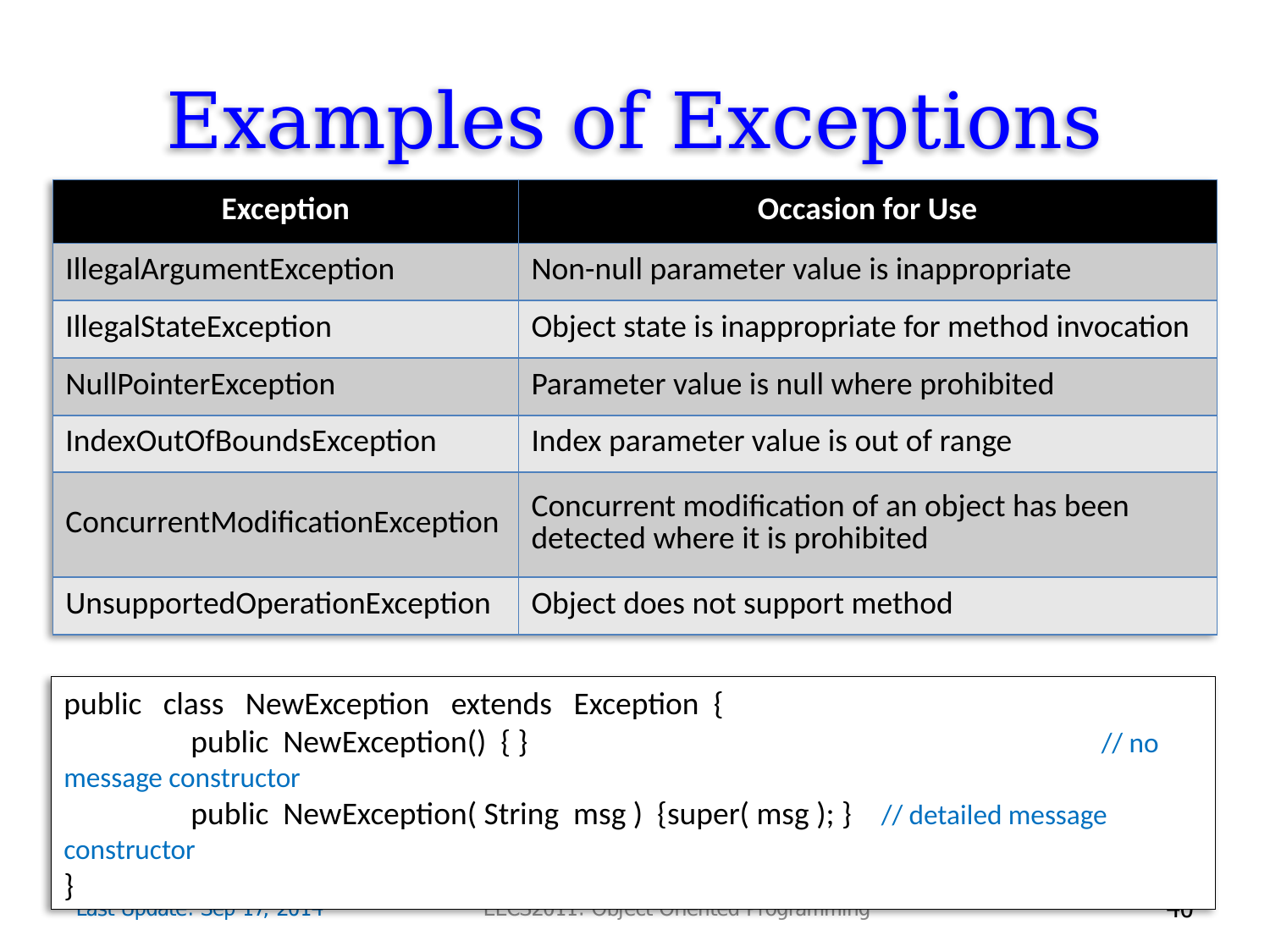

# Examples of Exceptions
| Exception | Occasion for Use |
| --- | --- |
| IllegalArgumentException | Non-null parameter value is inappropriate |
| IllegalStateException | Object state is inappropriate for method invocation |
| NullPointerException | Parameter value is null where prohibited |
| IndexOutOfBoundsException | Index parameter value is out of range |
| ConcurrentModificationException | Concurrent modification of an object has been detected where it is prohibited |
| UnsupportedOperationException | Object does not support method |
public   class   NewException   extends   Exception  {
	public  NewException()  { }    					   // no message constructor
   	public  NewException( String  msg )  {super( msg ); }    // detailed message constructor
}
Last Update: Sep 17, 2014
EECS2011: Object-Oriented Programming
40